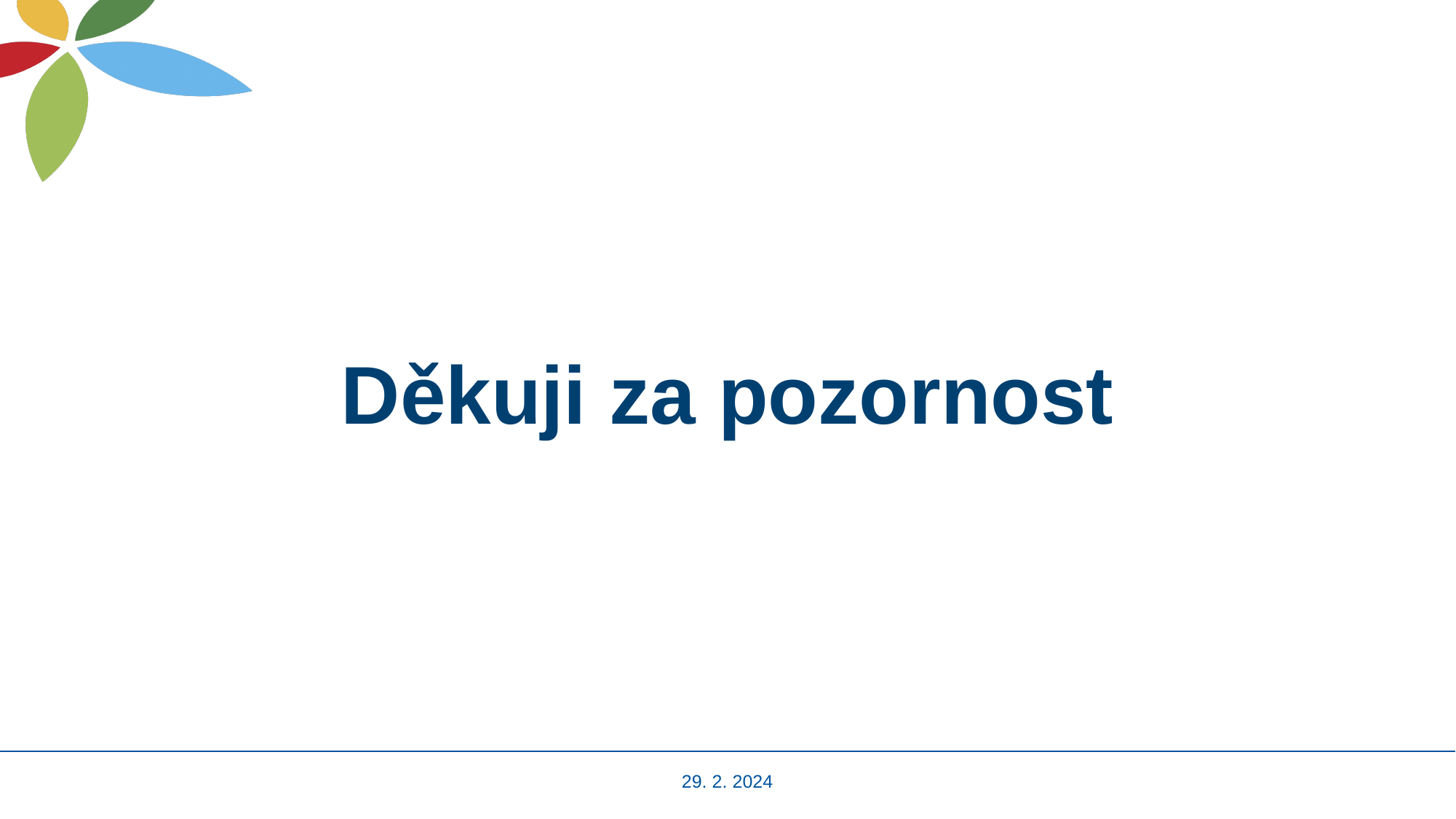

# Děkuji za pozornost
29. 2. 2024